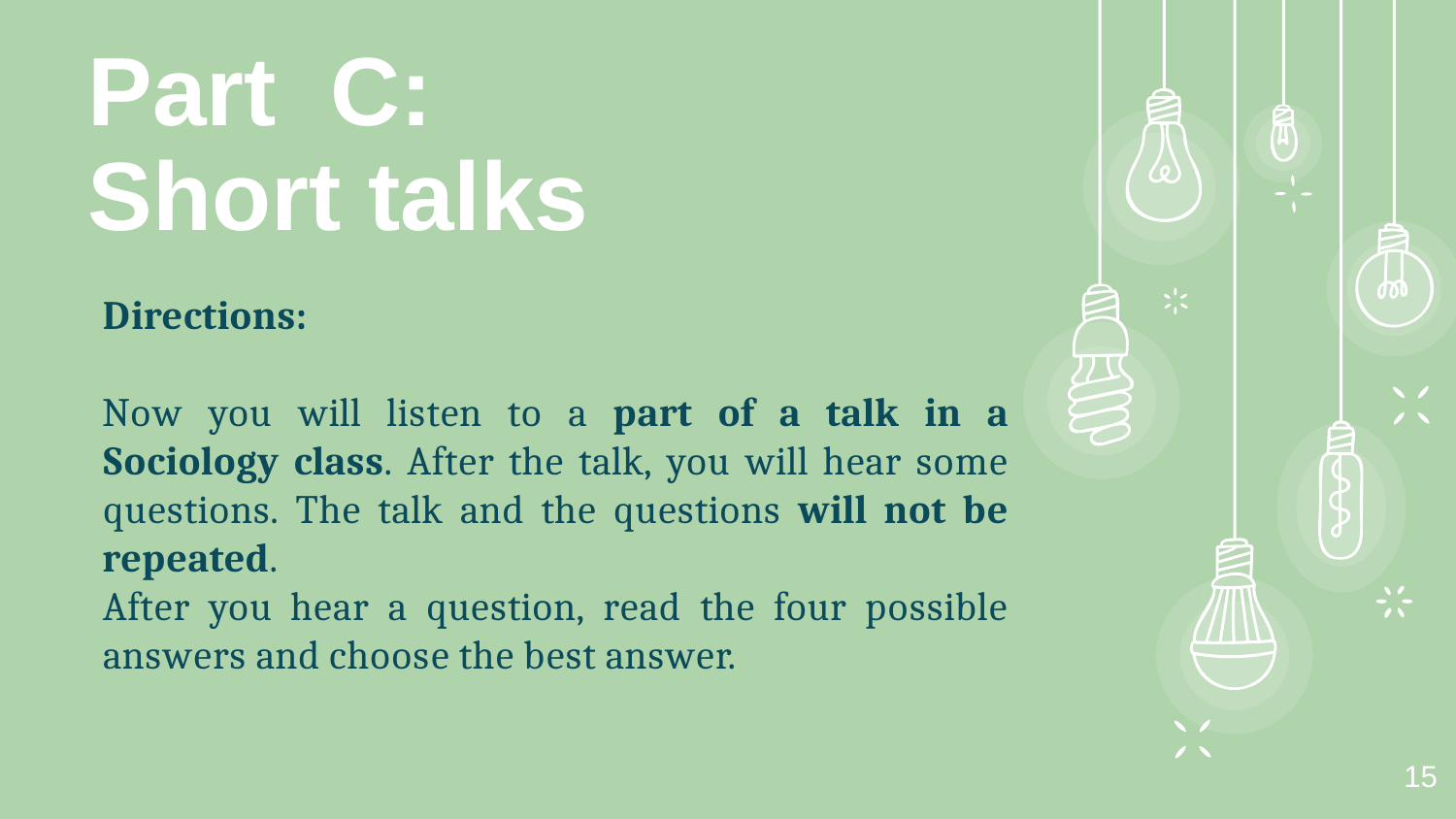

Part  C:
Short talks
Directions:

Now you will listen to a part of a talk in a Sociology class. After the talk, you will hear some questions. The talk and the questions will not be repeated.
After you hear a question, read the four possible answers and choose the best answer.
15